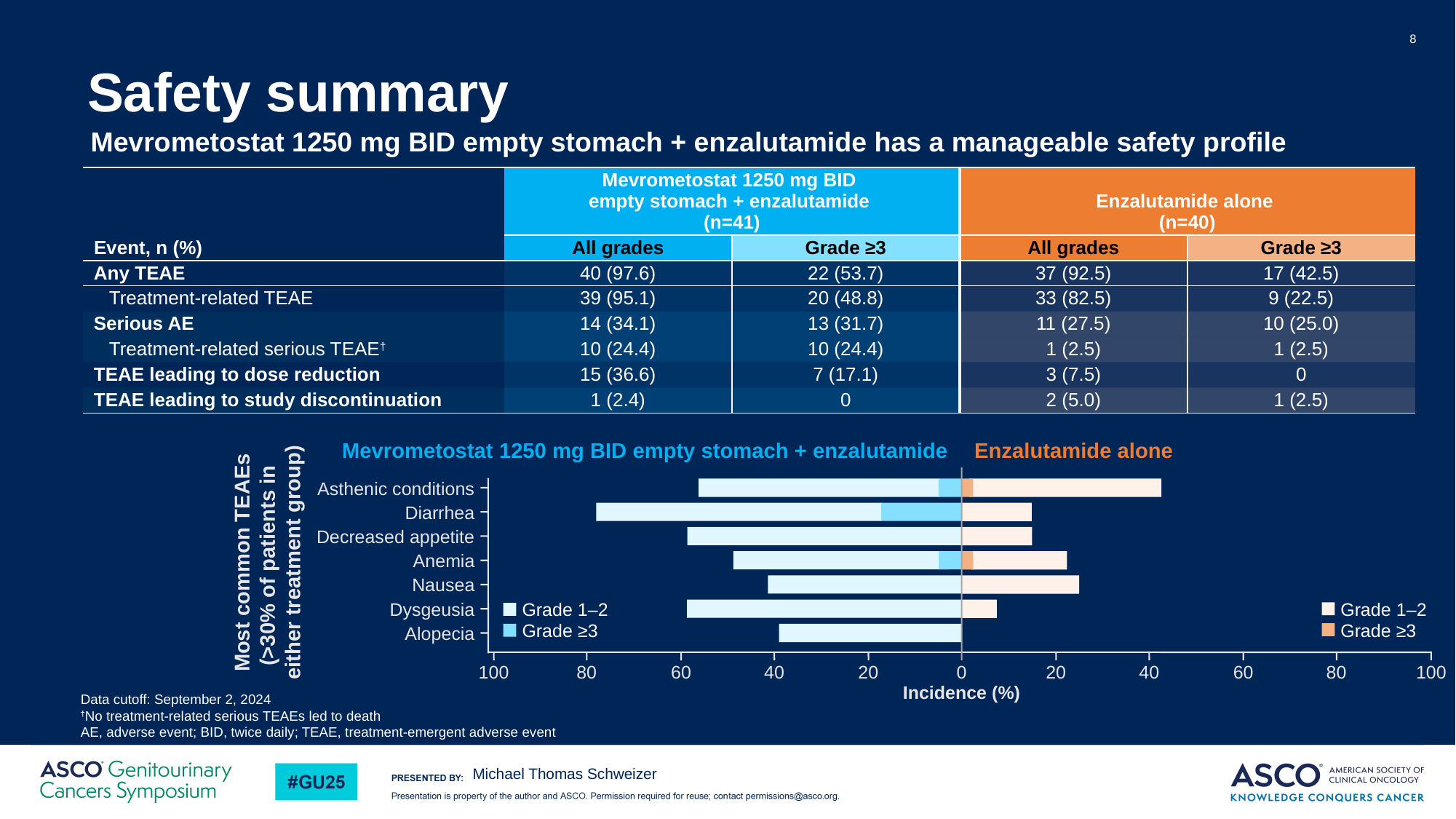

8
# Safety summary
Mevrometostat 1250 mg BID empty stomach + enzalutamide has a manageable safety profile
| Event, n (%) | Mevrometostat 1250 mg BID empty stomach + enzalutamide (n=41) |  | Enzalutamide alone (n=40) |  |
| --- | --- | --- | --- | --- |
|  | All grades | Grade ≥3 | All grades | Grade ≥3 |
| Any TEAE | 40 (97.6) | 22 (53.7) | 37 (92.5) | 17 (42.5) |
| Treatment-related TEAE | 39 (95.1) | 20 (48.8) | 33 (82.5) | 9 (22.5) |
| Serious AE | 14 (34.1) | 13 (31.7) | 11 (27.5) | 10 (25.0) |
| Treatment-related serious TEAE† | 10 (24.4) | 10 (24.4) | 1 (2.5) | 1 (2.5) |
| TEAE leading to dose reduction | 15 (36.6) | 7 (17.1) | 3 (7.5) | 0 |
| TEAE leading to study discontinuation | 1 (2.4) | 0 | 2 (5.0) | 1 (2.5) |
Mevrometostat 1250 mg BID empty stomach + enzalutamide
Enzalutamide alone
Asthenic conditions

Diarrhea

Decreased appetite

Anemia

Nausea

Grade 1–2

Grade ≥3

Grade 1–2

Grade ≥3

Dysgeusia

Alopecia

100
80
60
40
20
0
20
40
60
80
100
Incidence (%)
Most common TEAEs
(>30% of patients in
either treatment group)
Data cutoff: September 2, 2024
†No treatment-related serious TEAEs led to death
AE, adverse event; BID, twice daily; TEAE, treatment-emergent adverse event
Michael Thomas Schweizer